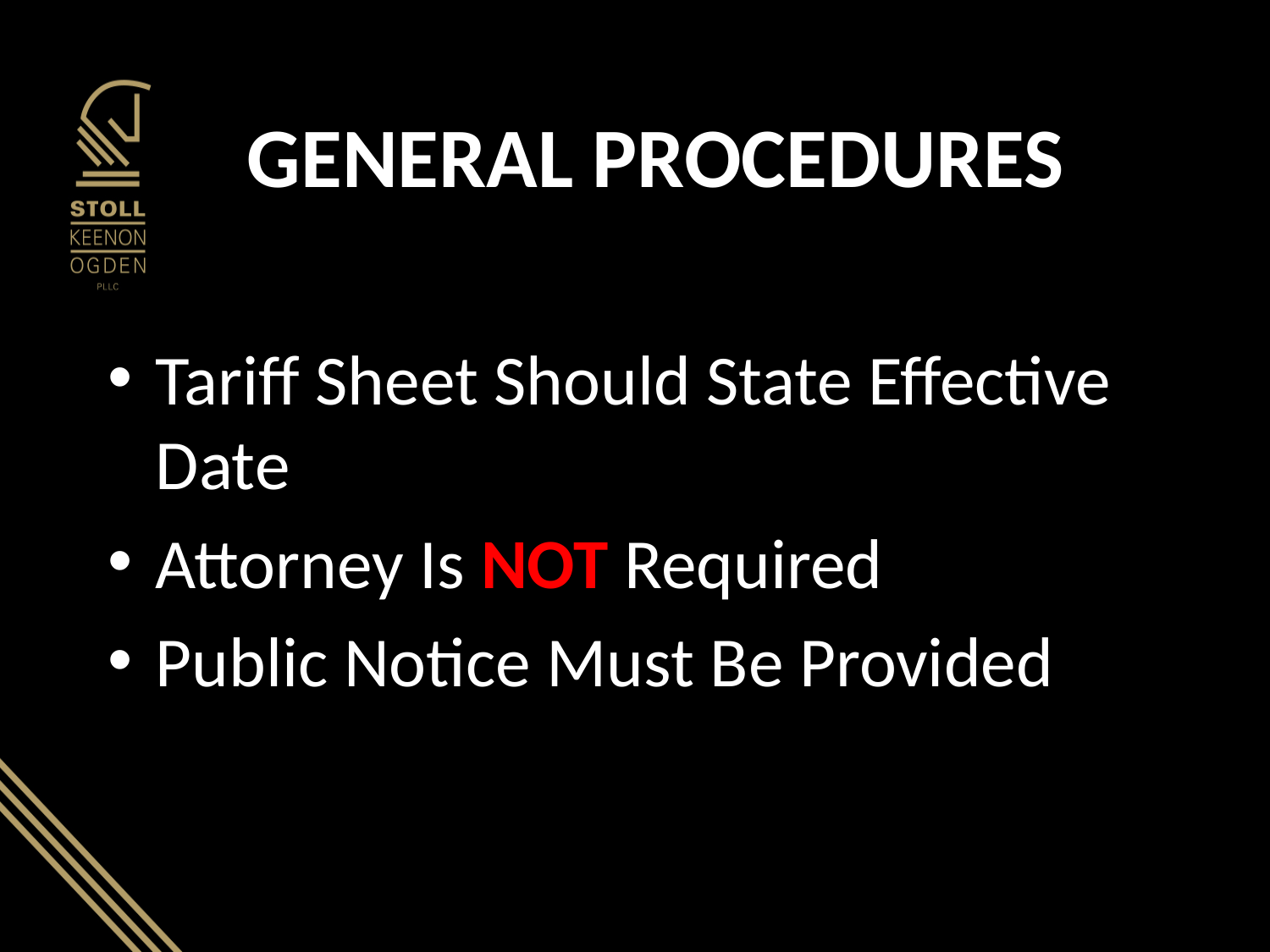

# GENERAL PROCEDURES
Tariff Sheet Should State Effective Date
Attorney Is NOT Required
Public Notice Must Be Provided